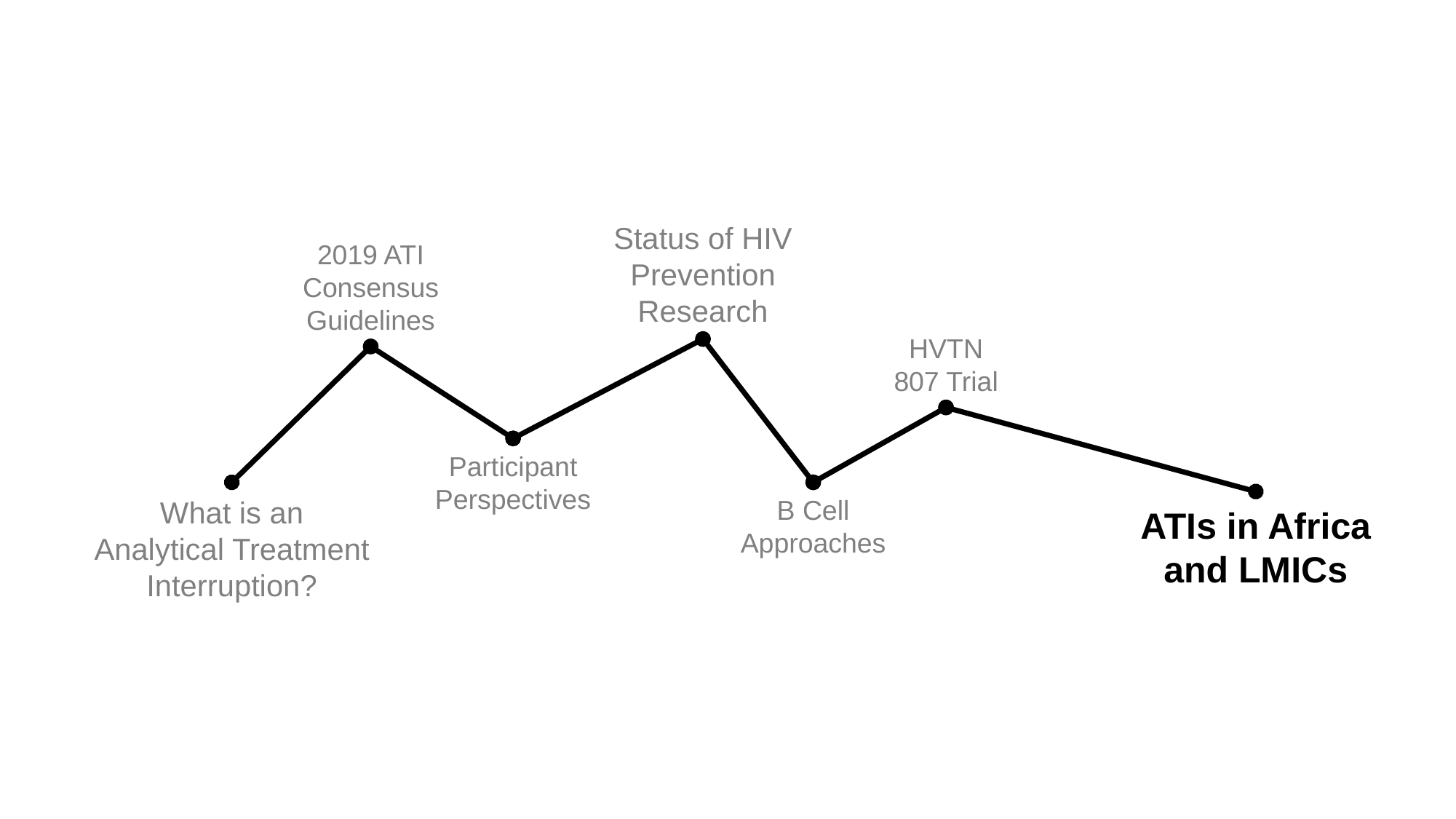

Status of HIV Prevention Research
2019 ATI Consensus Guidelines
HVTN 807 Trial
Participant Perspectives
What is an Analytical Treatment Interruption?
B Cell Approaches
ATIs in Africa and LMICs